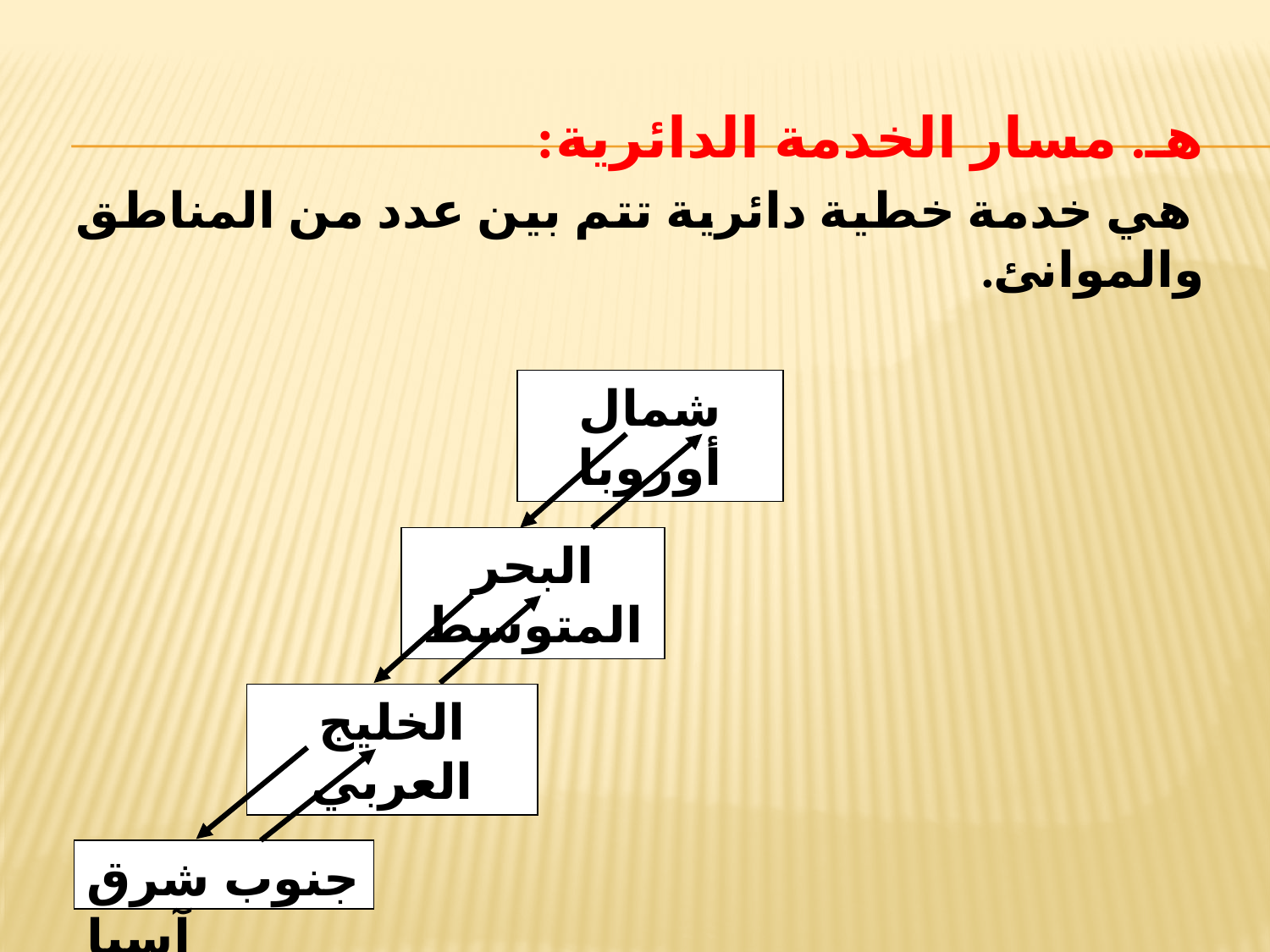

هـ. مسار الخدمة الدائرية:
 هي خدمة خطية دائرية تتم بين عدد من المناطق والموانئ.
شمال أوروبا
البحر المتوسط
الخليج العربي
جنوب شرق آسيا